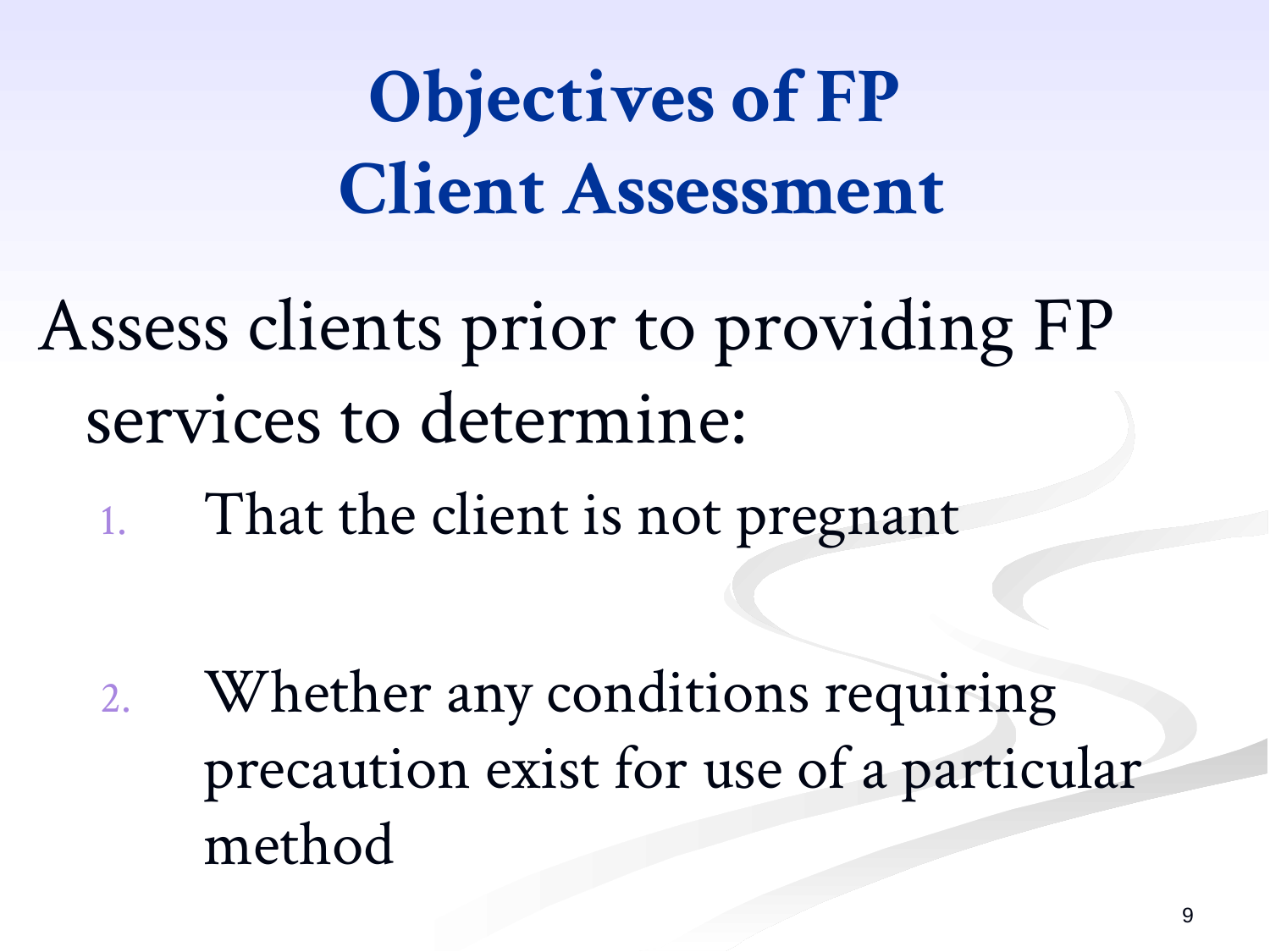

# Objectives of FP Client Assessment
Assess clients prior to providing FP services to determine:
That the client is not pregnant

Whether any conditions requiring precaution exist for use of a particular method
9